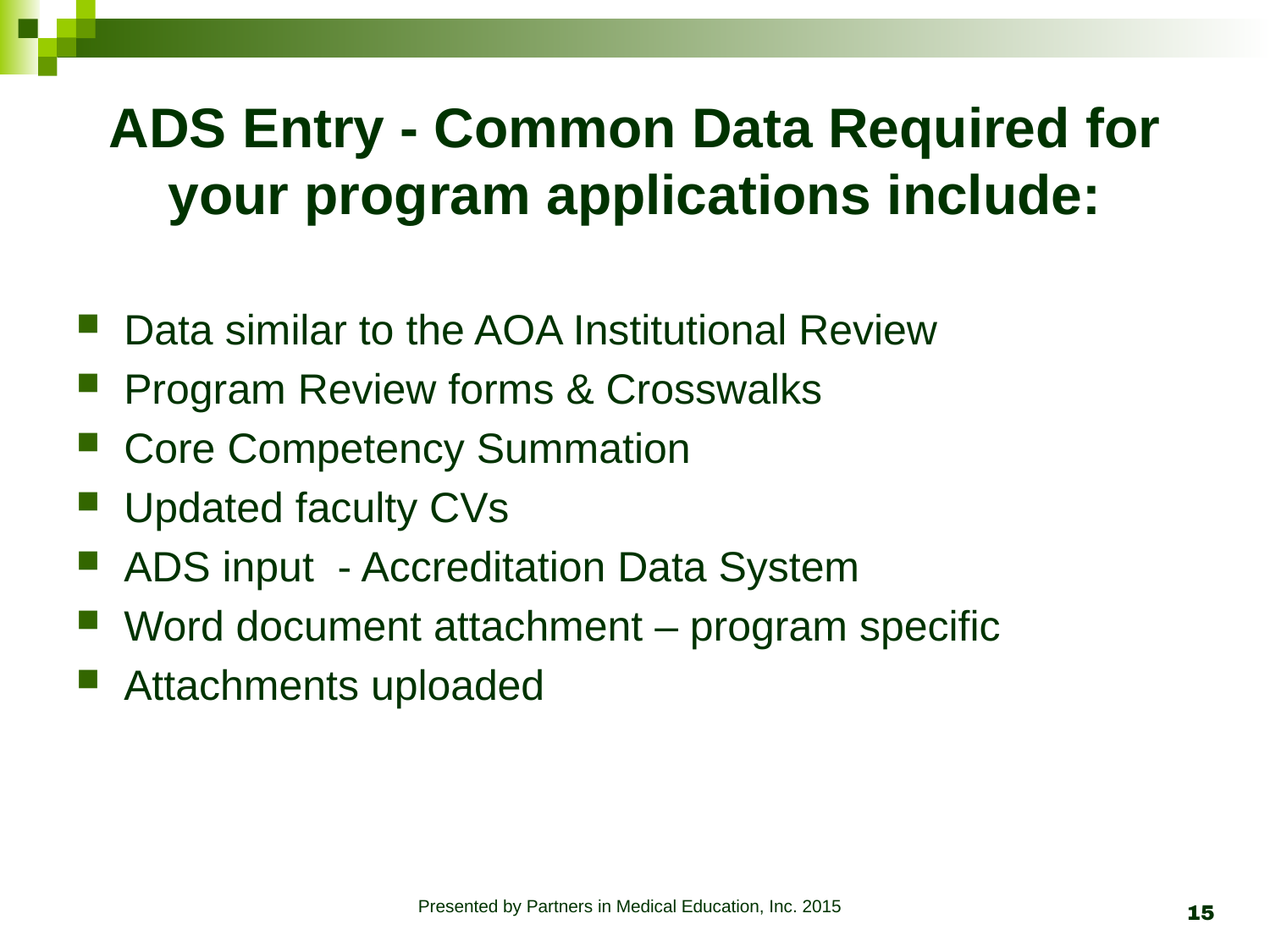

# ADS Entry - Common Data Required for your program applications include:
Data similar to the AOA Institutional Review
Program Review forms & Crosswalks
Core Competency Summation
Updated faculty CVs
ADS input  - Accreditation Data System
Word document attachment – program specific
Attachments uploaded
15
Presented by Partners in Medical Education, Inc. 2015